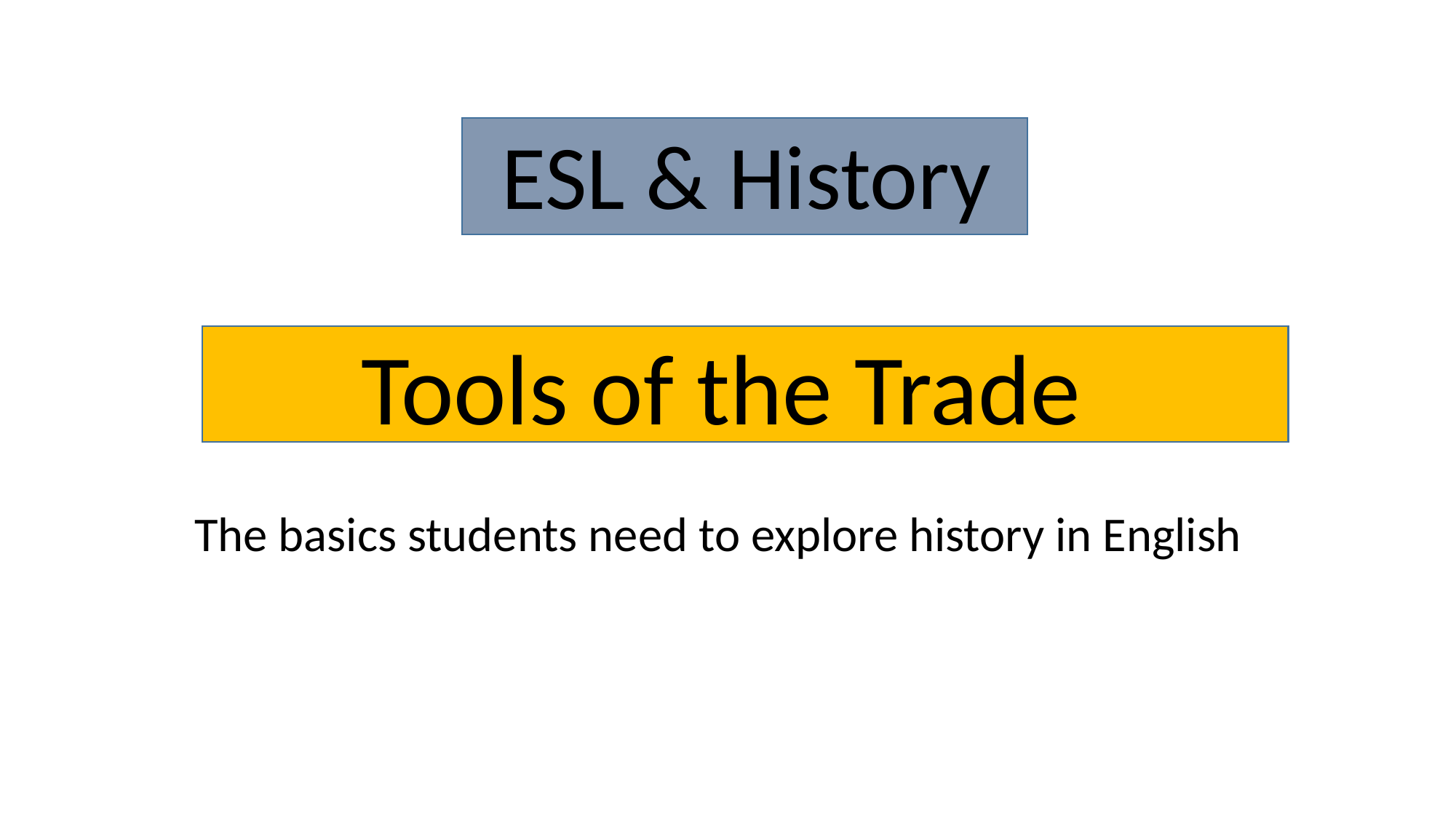

ESL & History

# Tools of the Trade

The basics students need to explore history in English